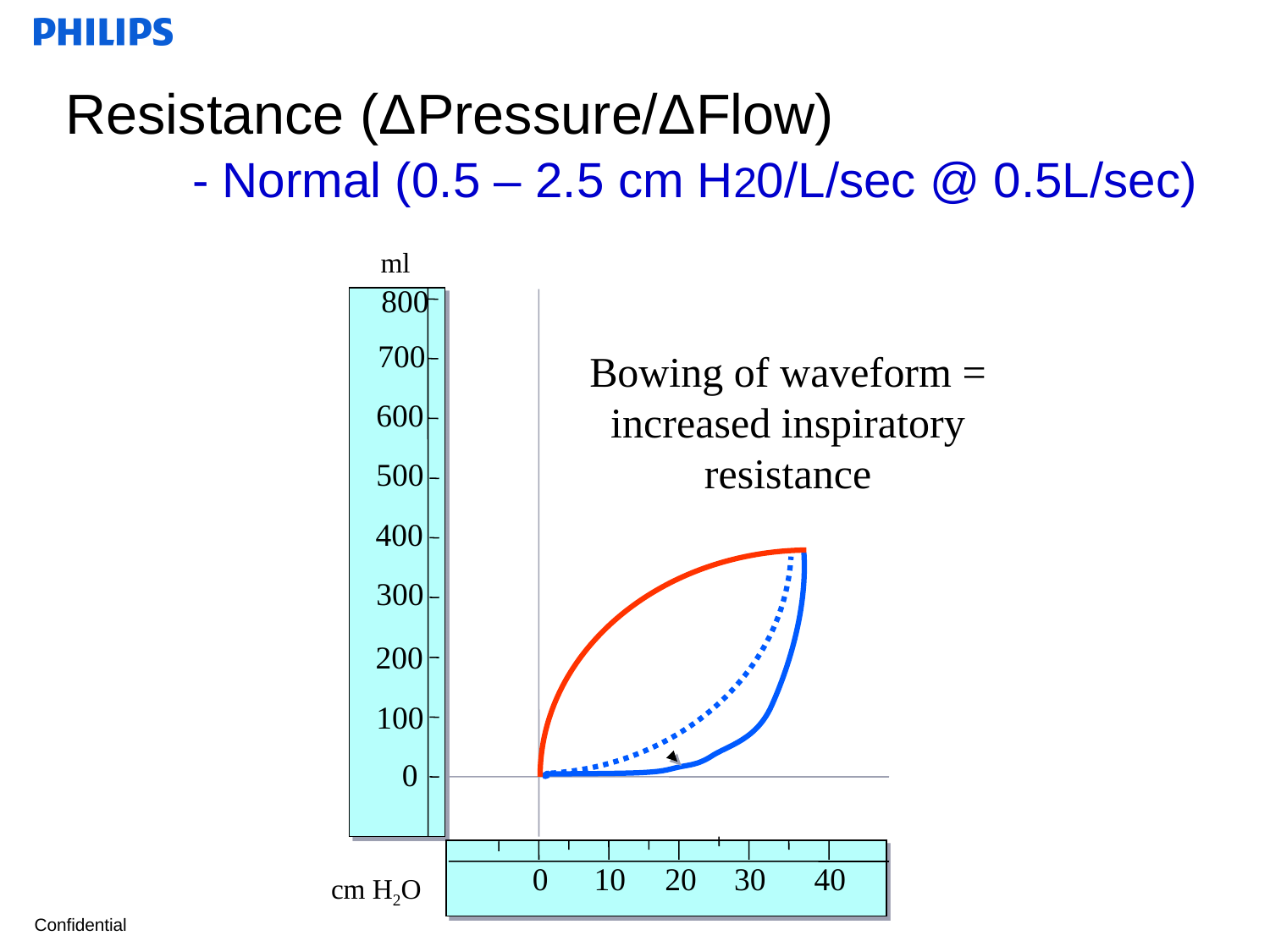

# Resistance (ΔPressure/ΔFlow) - Normal (0.5 – 2.5 cm H20/L/sec @ 0.5L/sec)
ml
800

700
Bowing of waveform = increased inspiratory resistance

600

500

400

300

200

100

0

0
10
20
30
40

cm H2O